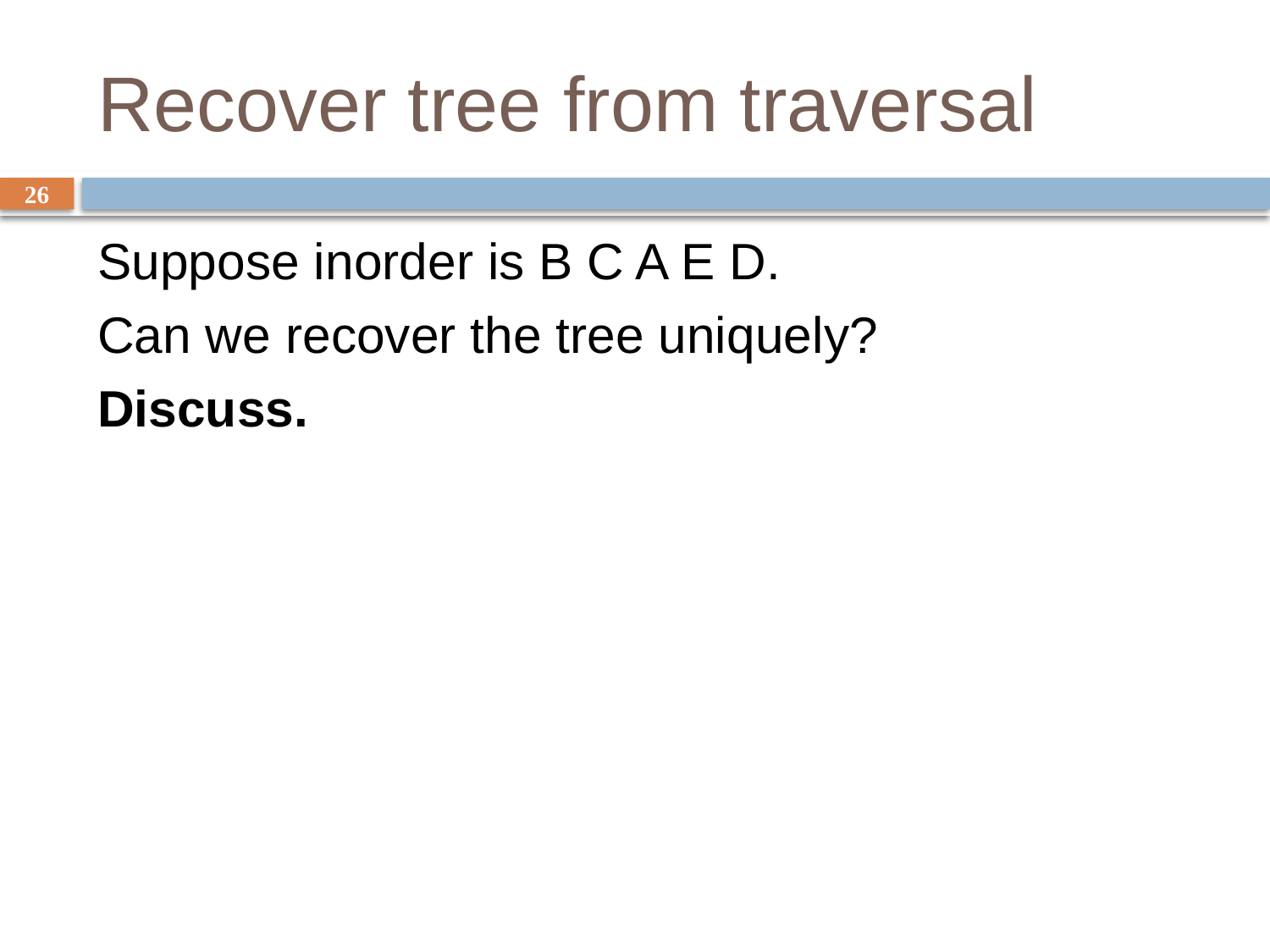

# Recover tree from traversal
26
Suppose inorder is B C A E D.
Can we recover the tree uniquely?
Discuss.